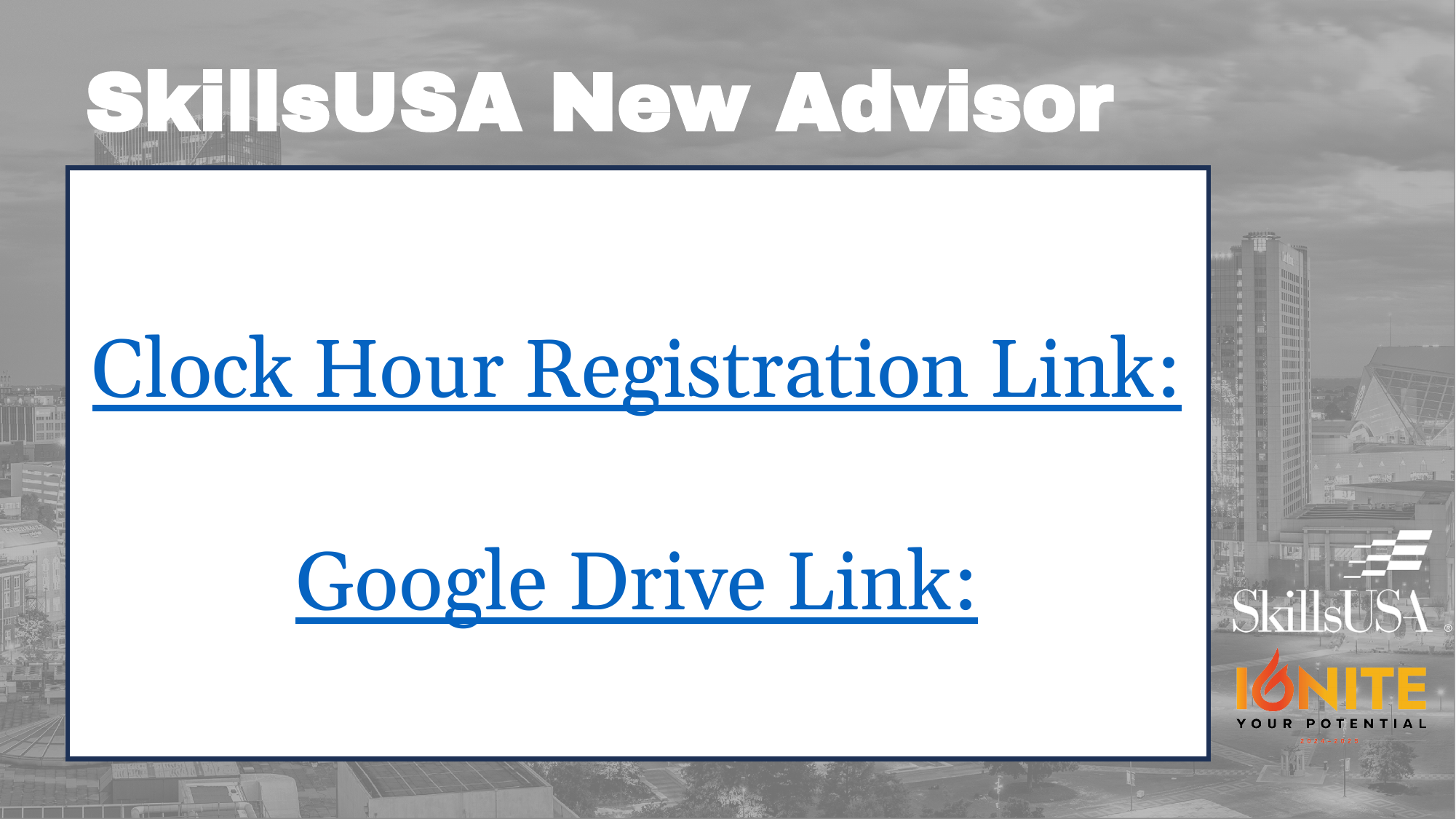

SkillsUSA New Advisor
This must be filled out to earn clock hours

Clock Hour Registration Link:

Google Drive Link: